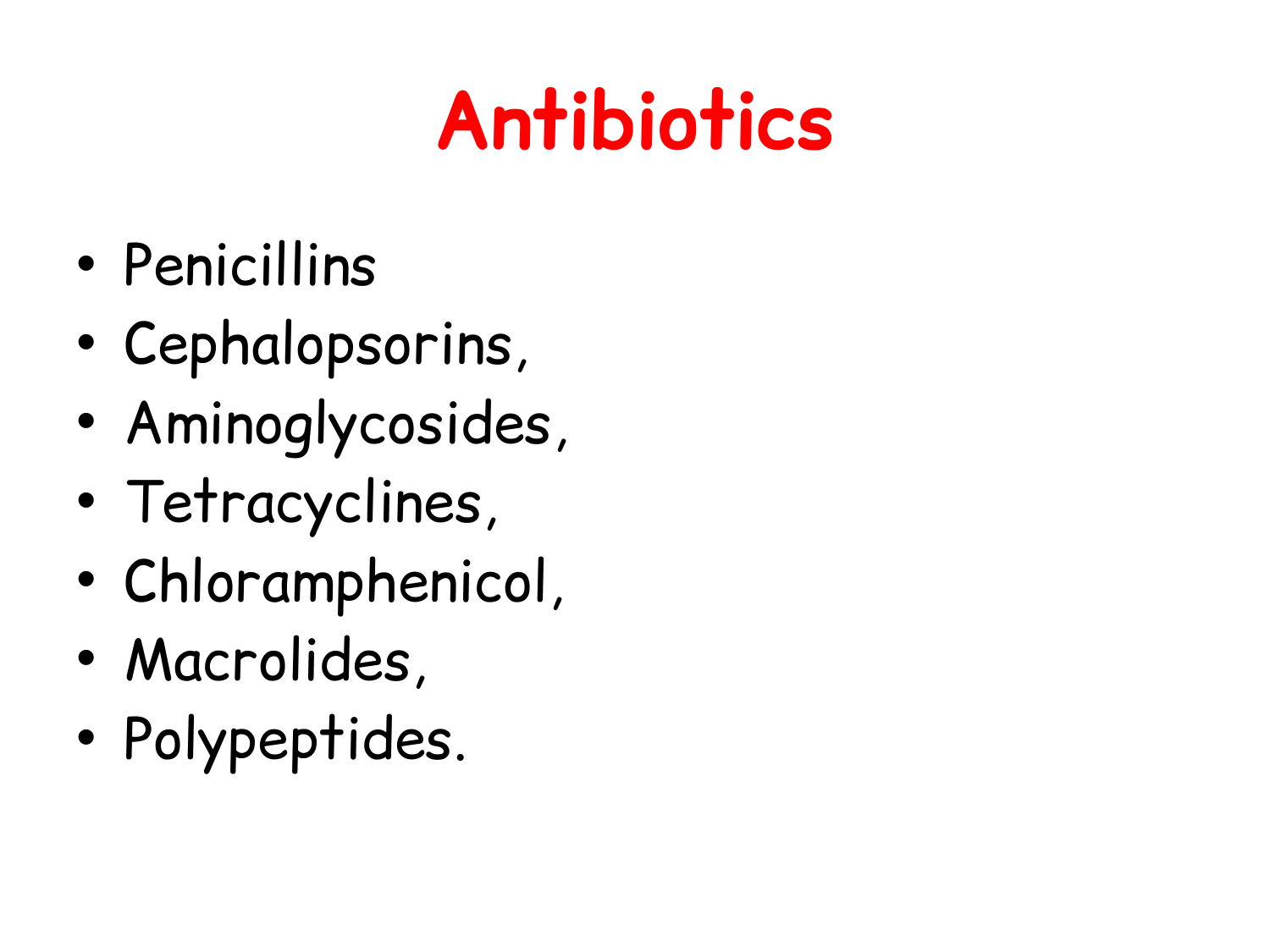

# Antibiotics
Penicillins
Cephalopsorins,
Aminoglycosides,
Tetracyclines,
Chloramphenicol,
Macrolides,
Polypeptides.